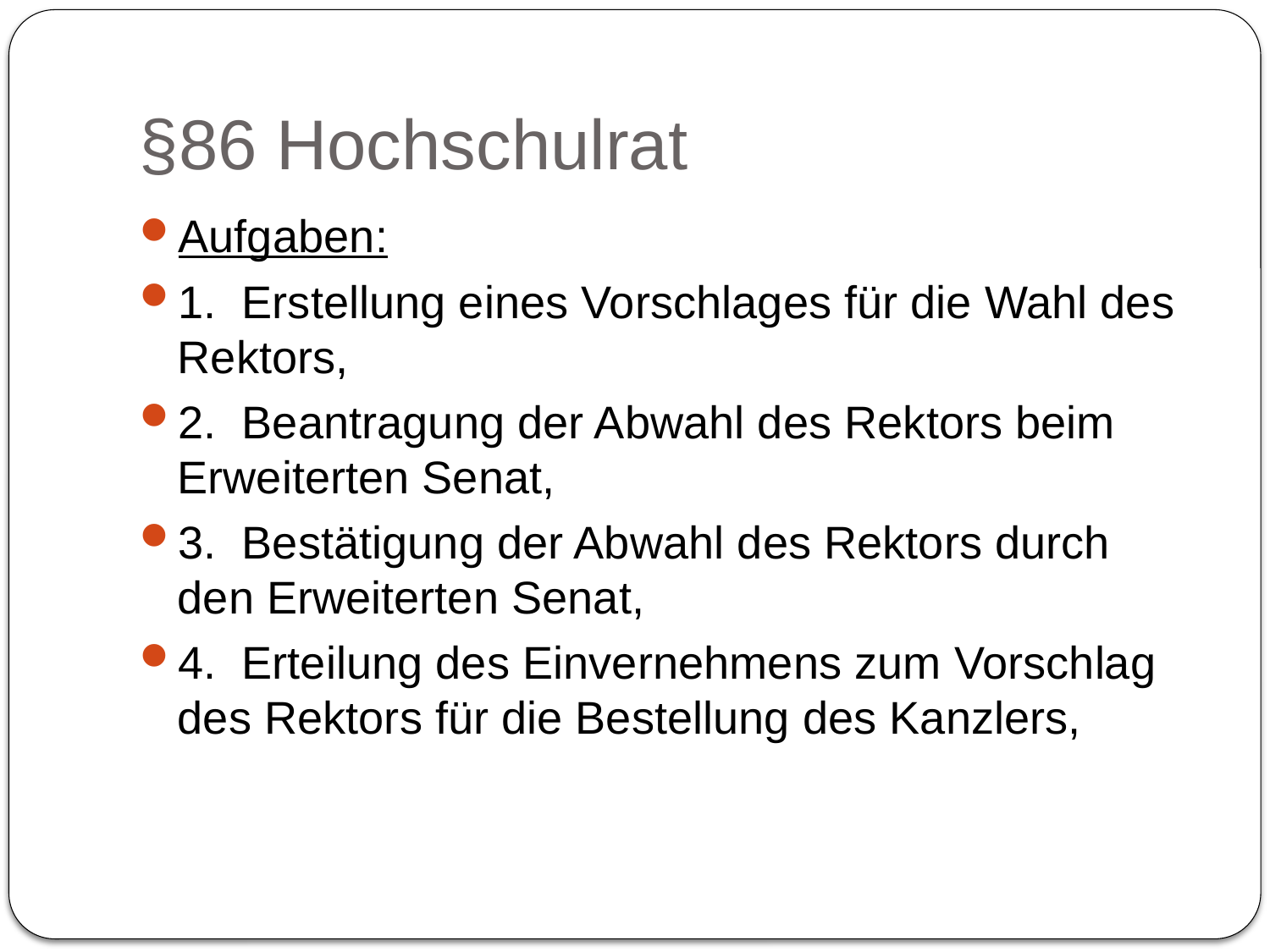

# §86 Hochschulrat
Aufgaben:
1.  Erstellung eines Vorschlages für die Wahl des Rektors,
2.  Beantragung der Abwahl des Rektors beim Erweiterten Senat,
3.  Bestätigung der Abwahl des Rektors durch den Erweiterten Senat,
4.  Erteilung des Einvernehmens zum Vorschlag des Rektors für die Bestellung des Kanzlers,